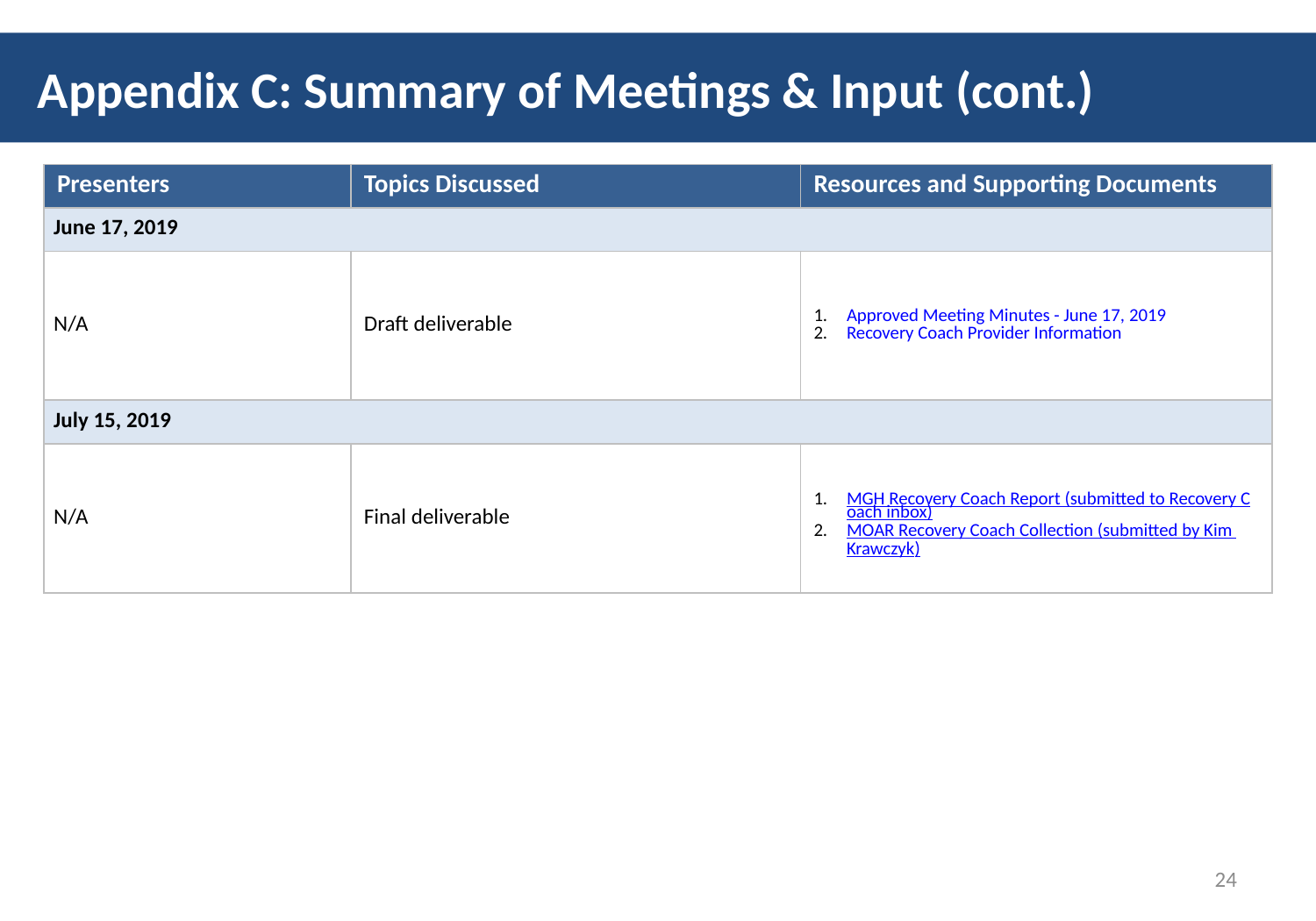

Appendix C: Summary of Meetings & Input (cont.)
| Presenters | Topics Discussed | Resources and Supporting Documents |
| --- | --- | --- |
| June 17, 2019 |  |  |
| N/A | Draft deliverable | Approved Meeting Minutes - June 17, 2019 Recovery Coach Provider Information |
| July 15, 2019 |  |  |
| N/A | Final deliverable | MGH Recovery Coach Report (submitted to Recovery Coach inbox) MOAR Recovery Coach Collection (submitted by Kim Krawczyk) |
24